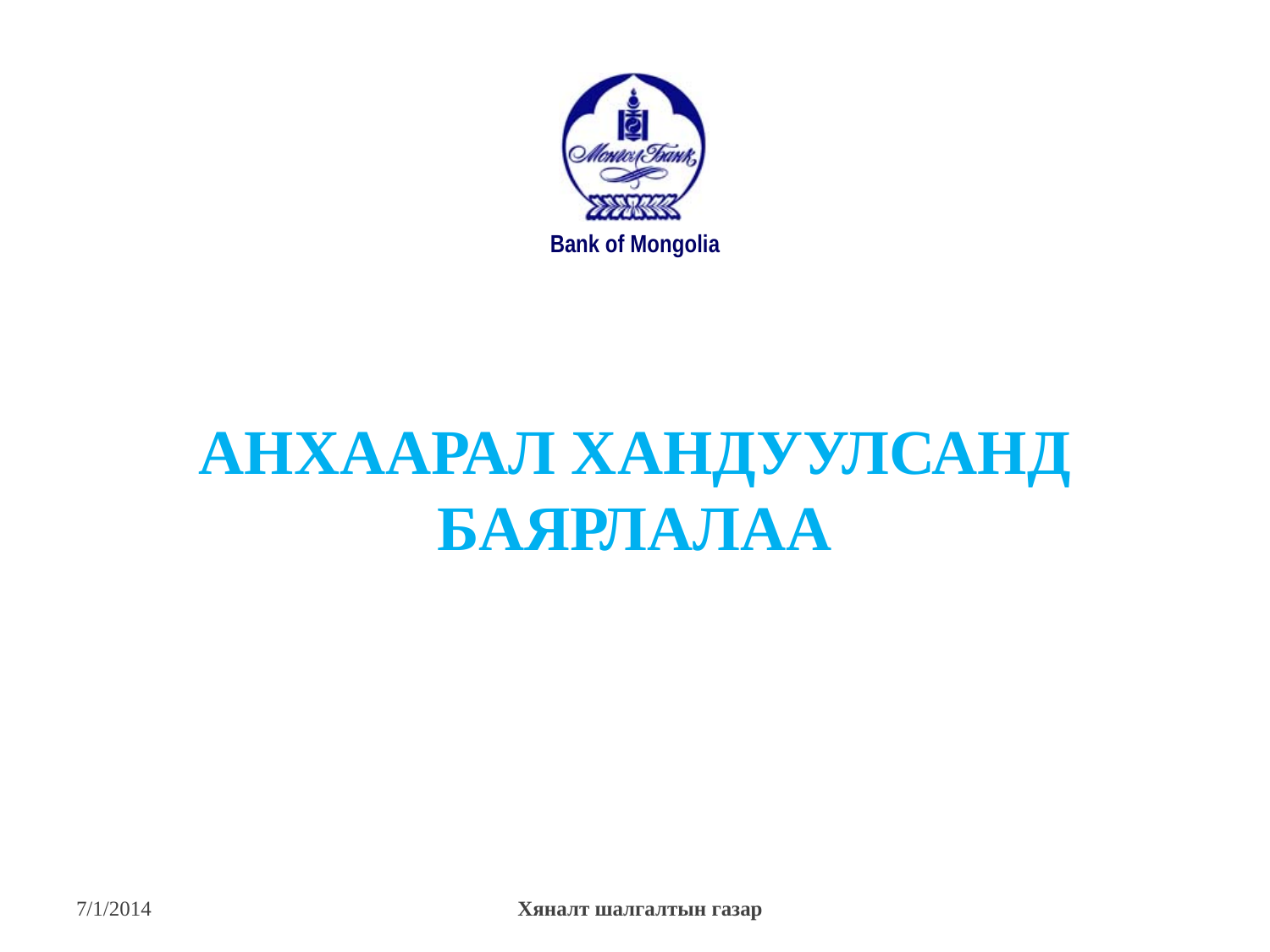

# АНХААРАЛ ХАНДУУЛСАНД БАЯРЛАЛАА
7/1/2014
Хяналт шалгалтын газар